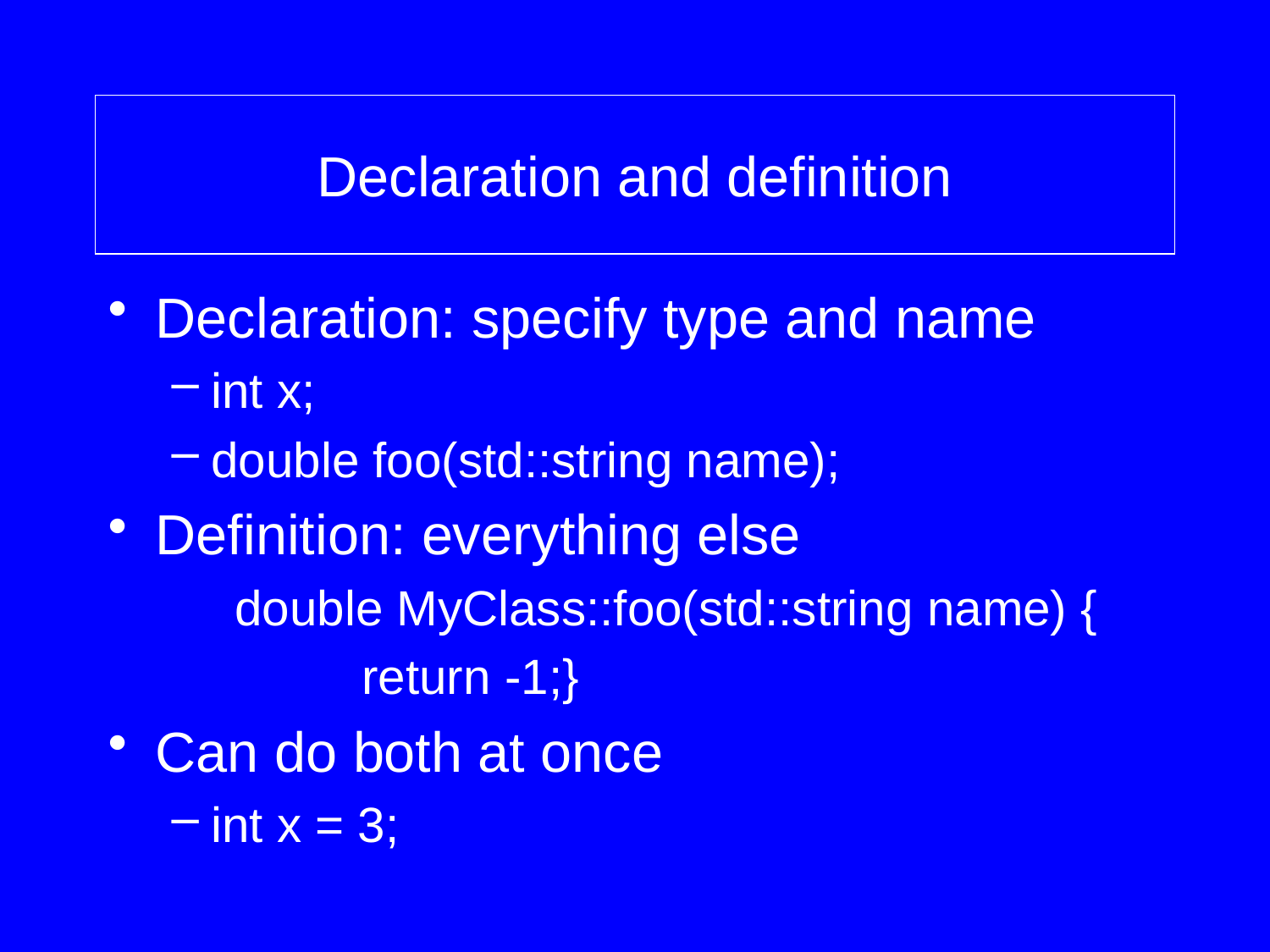

# Declaration and definition
Declaration: specify type and name
int x;
double foo(std::string name);
Definition: everything else
	double MyClass::foo(std::string name) {
		return -1;}
Can do both at once
int x = 3;